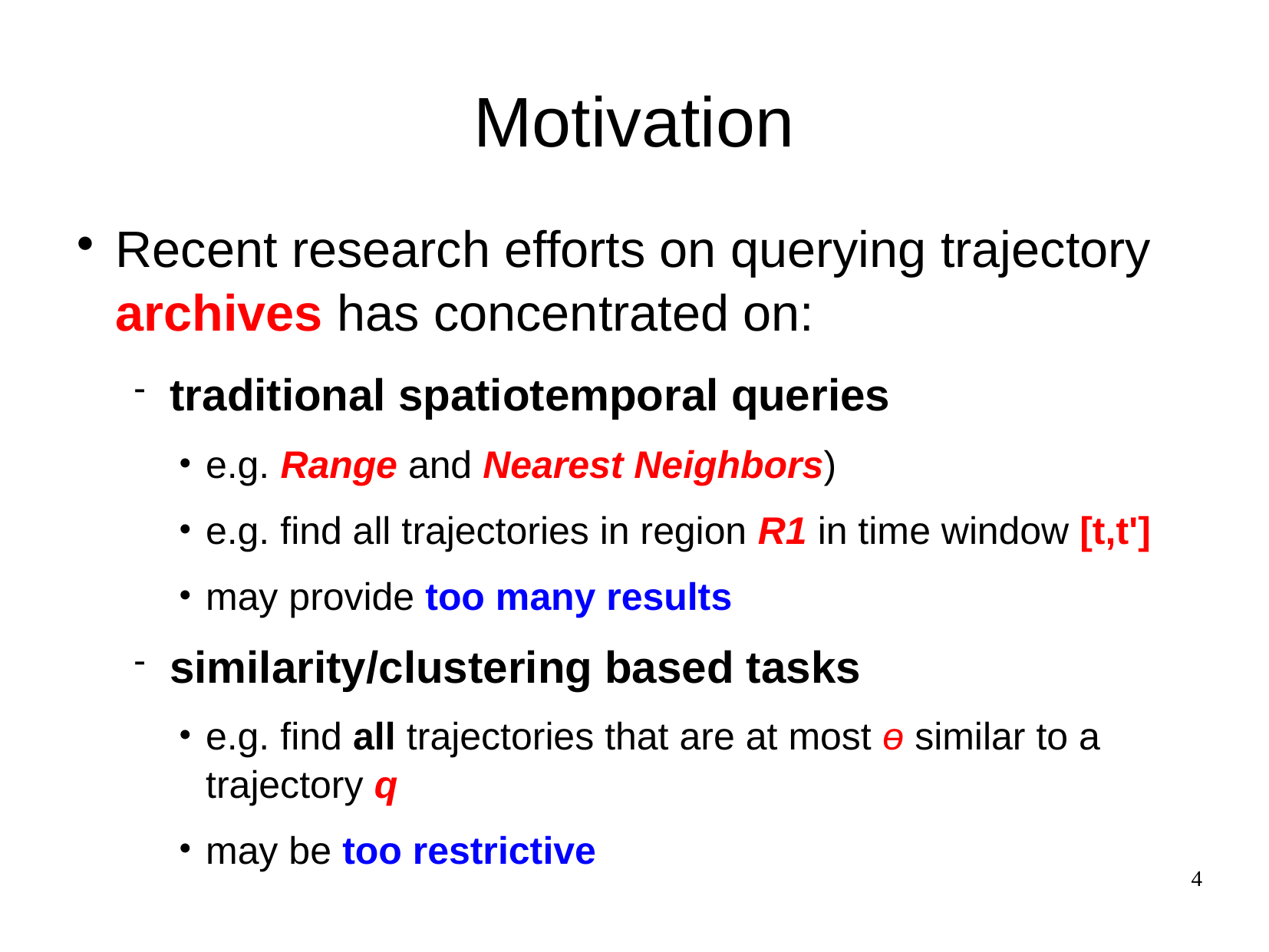

Motivation
Recent research efforts on querying trajectory archives has concentrated on:
traditional spatiotemporal queries
e.g. Range and Nearest Neighbors)
e.g. find all trajectories in region R1 in time window [t,t']
may provide too many results
similarity/clustering based tasks
e.g. find all trajectories that are at most ө similar to a trajectory q
may be too restrictive
4